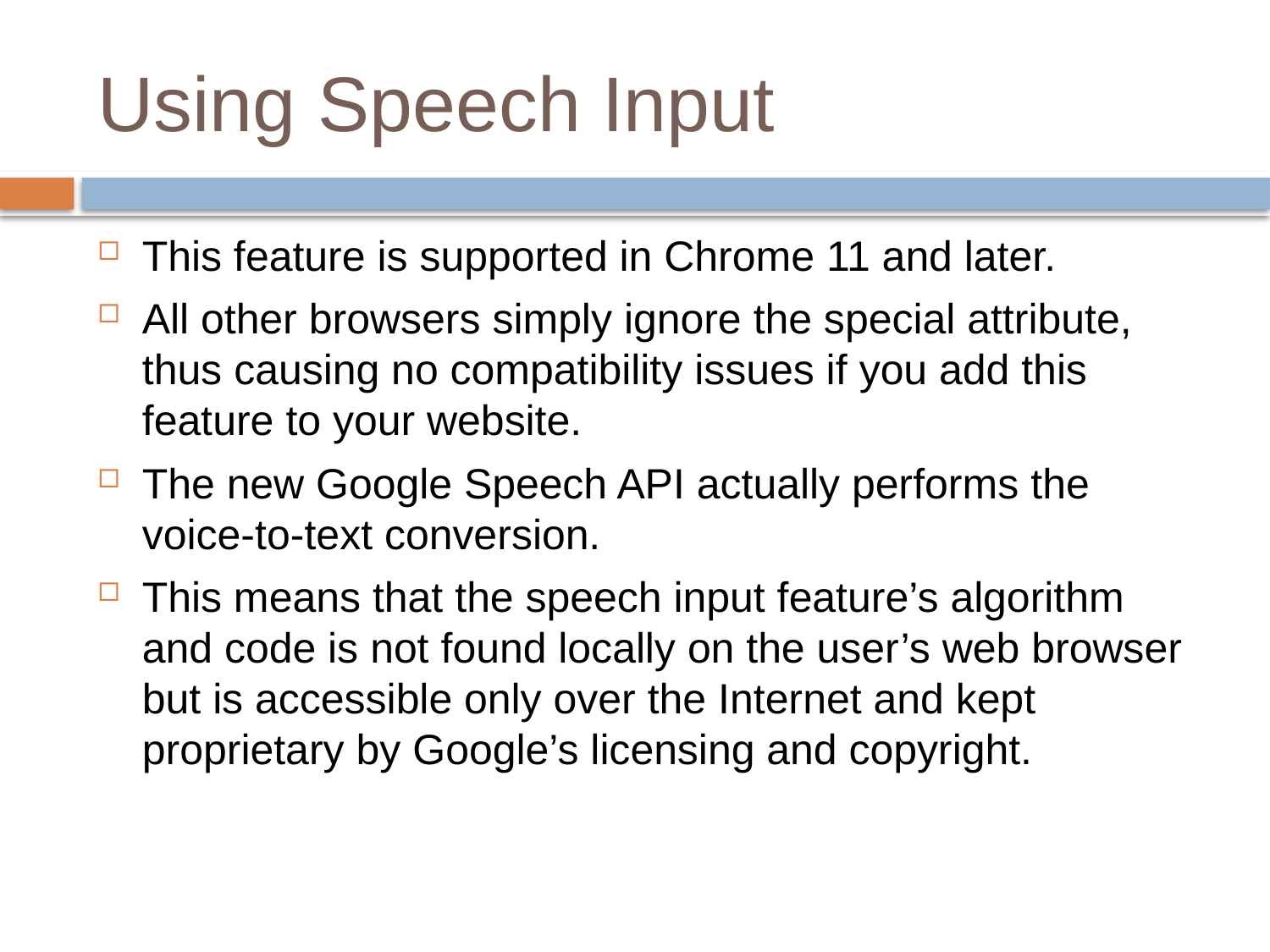

# Using Speech Input
This feature is supported in Chrome 11 and later.
All other browsers simply ignore the special attribute, thus causing no compatibility issues if you add this feature to your website.
The new Google Speech API actually performs the voice-to-text conversion.
This means that the speech input feature’s algorithm and code is not found locally on the user’s web browser but is accessible only over the Internet and kept proprietary by Google’s licensing and copyright.